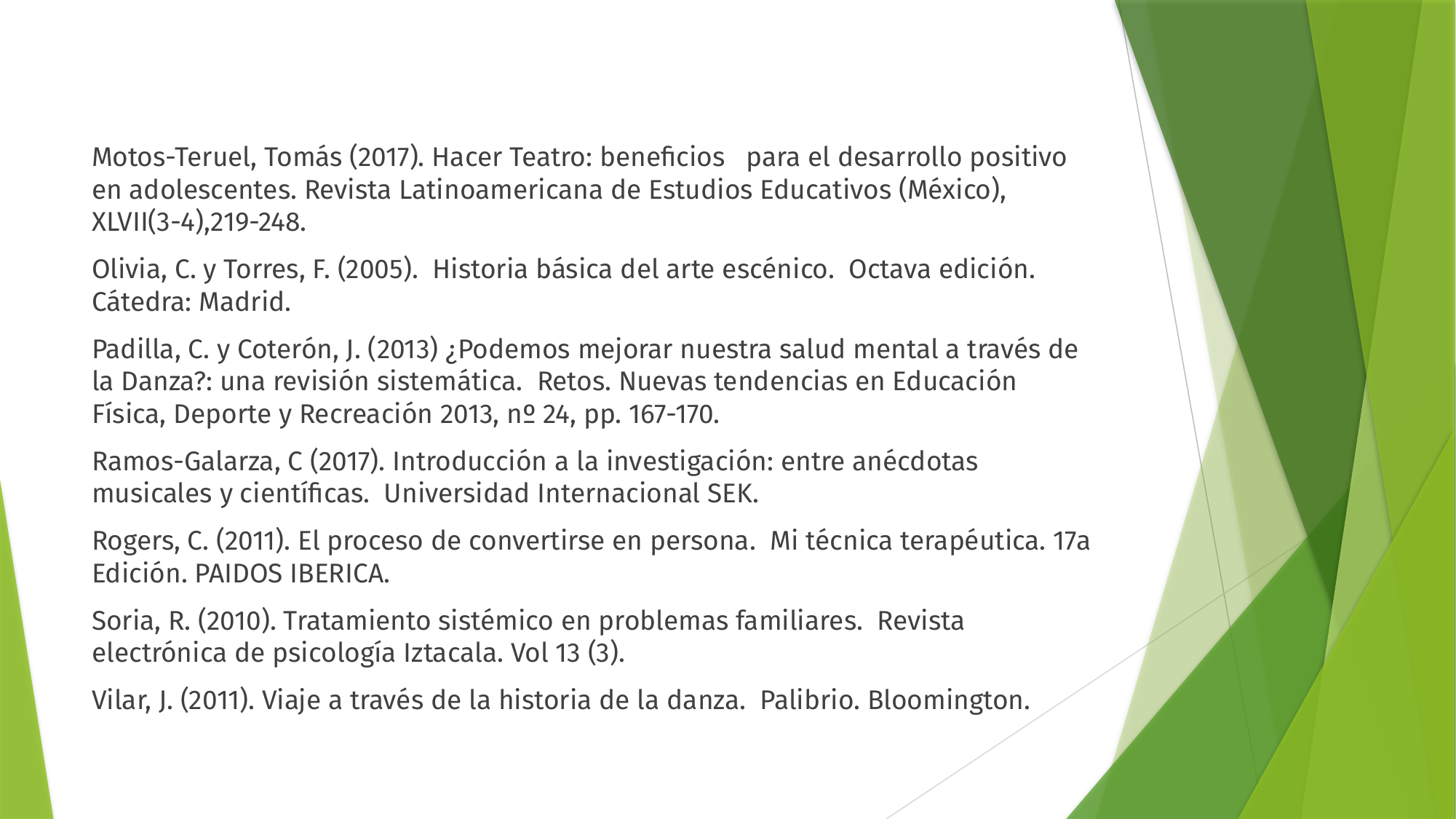

Motos-Teruel, Tomás (2017). Hacer Teatro: beneficios   para el desarrollo positivo en adolescentes. Revista Latinoamericana de Estudios Educativos (México), XLVII(3-4),219-248.
Olivia, C. y Torres, F. (2005).  Historia básica del arte escénico.  Octava edición.  Cátedra: Madrid.
Padilla, C. y Coterón, J. (2013) ¿Podemos mejorar nuestra salud mental a través de la Danza?: una revisión sistemática.  Retos. Nuevas tendencias en Educación Física, Deporte y Recreación 2013, nº 24, pp. 167-170.
Ramos-Galarza, C (2017). Introducción a la investigación: entre anécdotas musicales y científicas.  Universidad Internacional SEK.
Rogers, C. (2011). El proceso de convertirse en persona.  Mi técnica terapéutica. 17a Edición. PAIDOS IBERICA.
Soria, R. (2010). Tratamiento sistémico en problemas familiares.  Revista electrónica de psicología Iztacala. Vol 13 (3).
Vilar, J. (2011). Viaje a través de la historia de la danza.  Palibrio. Bloomington.